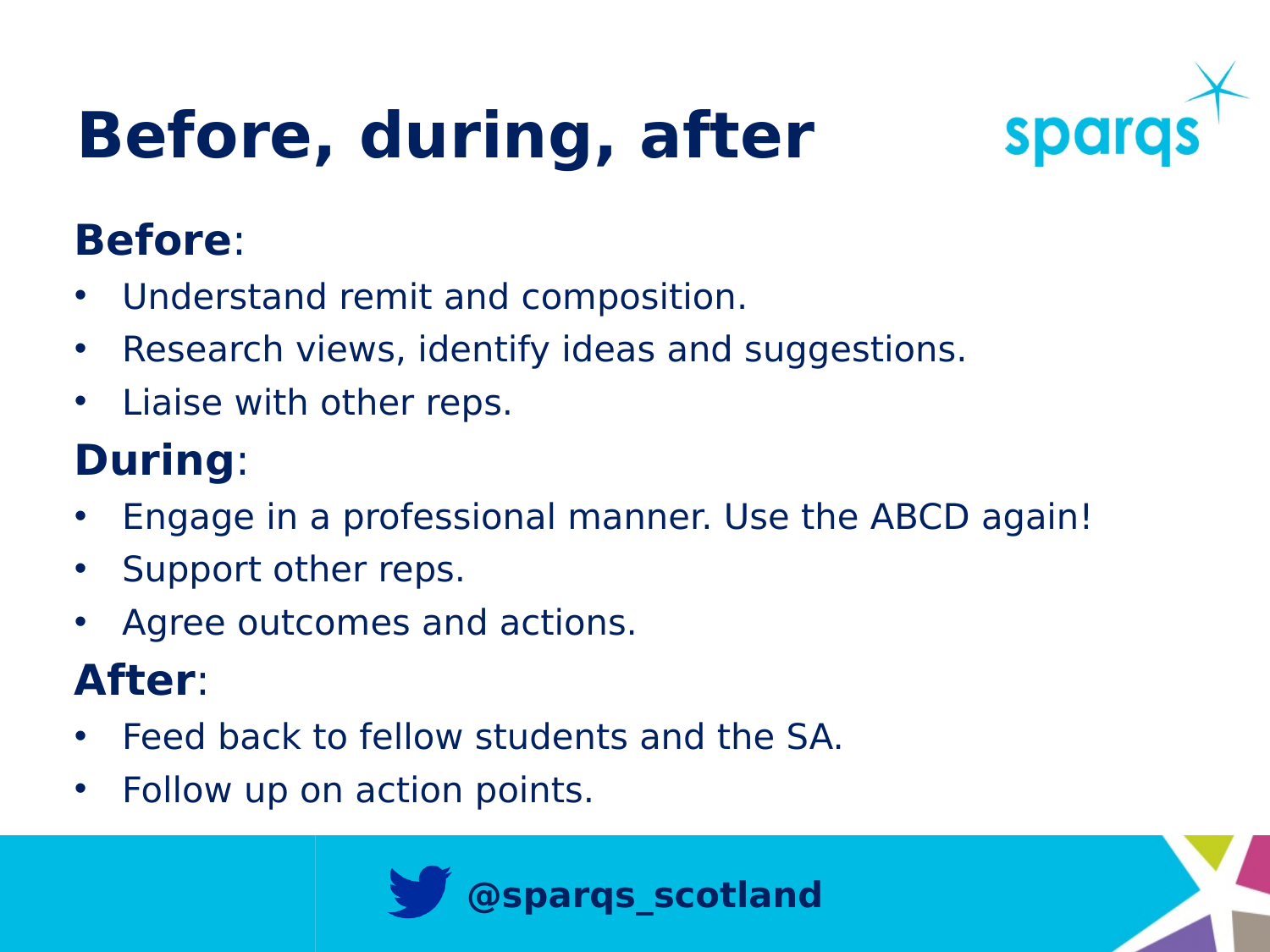

# Before, during, after
Before:
Understand remit and composition.
Research views, identify ideas and suggestions.
Liaise with other reps.
During:
Engage in a professional manner. Use the ABCD again!
Support other reps.
Agree outcomes and actions.
After:
Feed back to fellow students and the SA.
Follow up on action points.